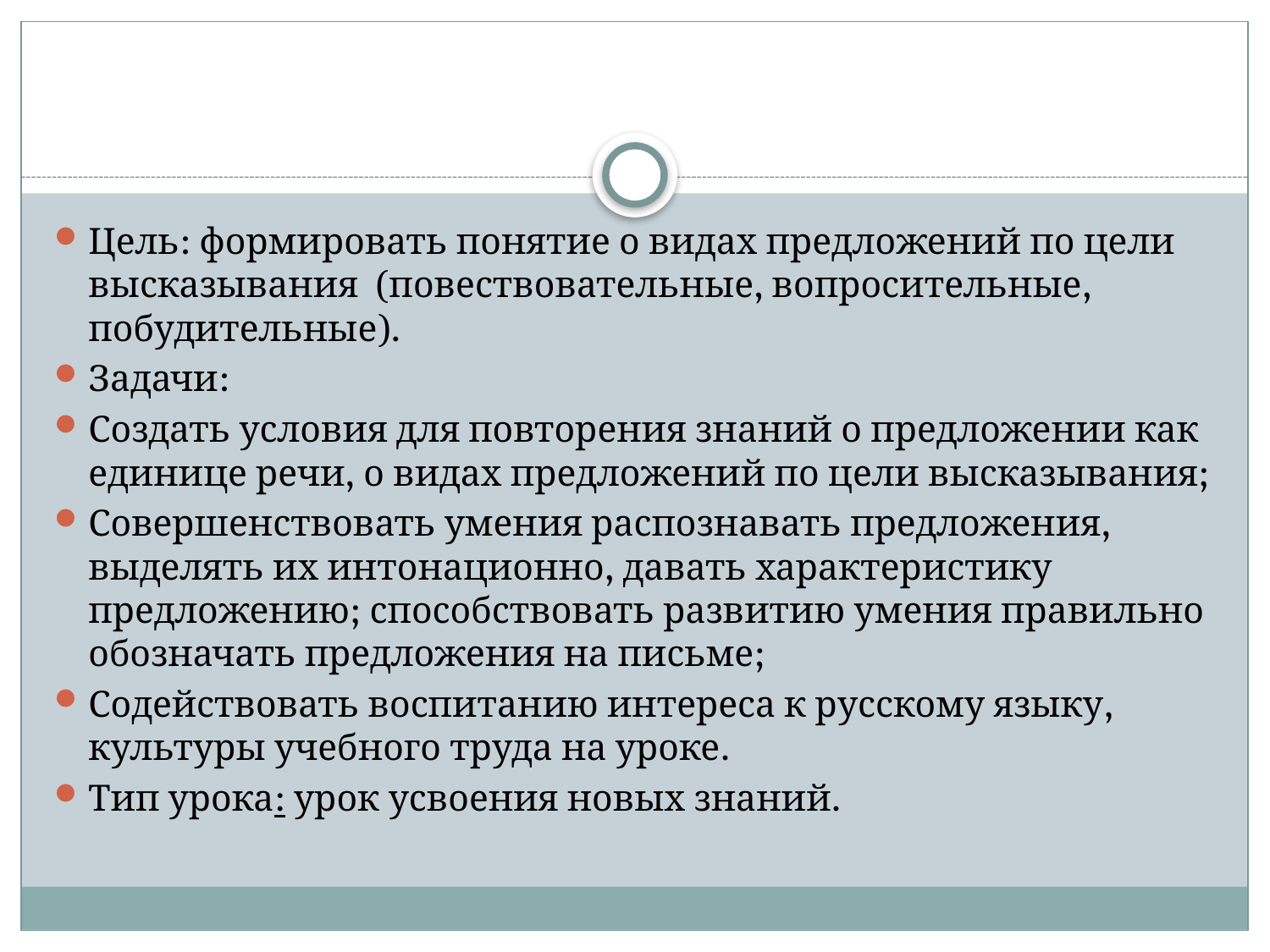

#
Цель: формировать понятие о видах предложений по цели высказывания  (повествовательные, вопросительные, побудительные).
Задачи:
Создать условия для повторения знаний о предложении как единице речи, о видах предложений по цели высказывания;
Совершенствовать умения распознавать предложения, выделять их интонационно, давать характеристику предложению; способствовать развитию умения правильно обозначать предложения на письме;
Содействовать воспитанию интереса к русскому языку, культуры учебного труда на уроке.
Тип урока: урок усвоения новых знаний.